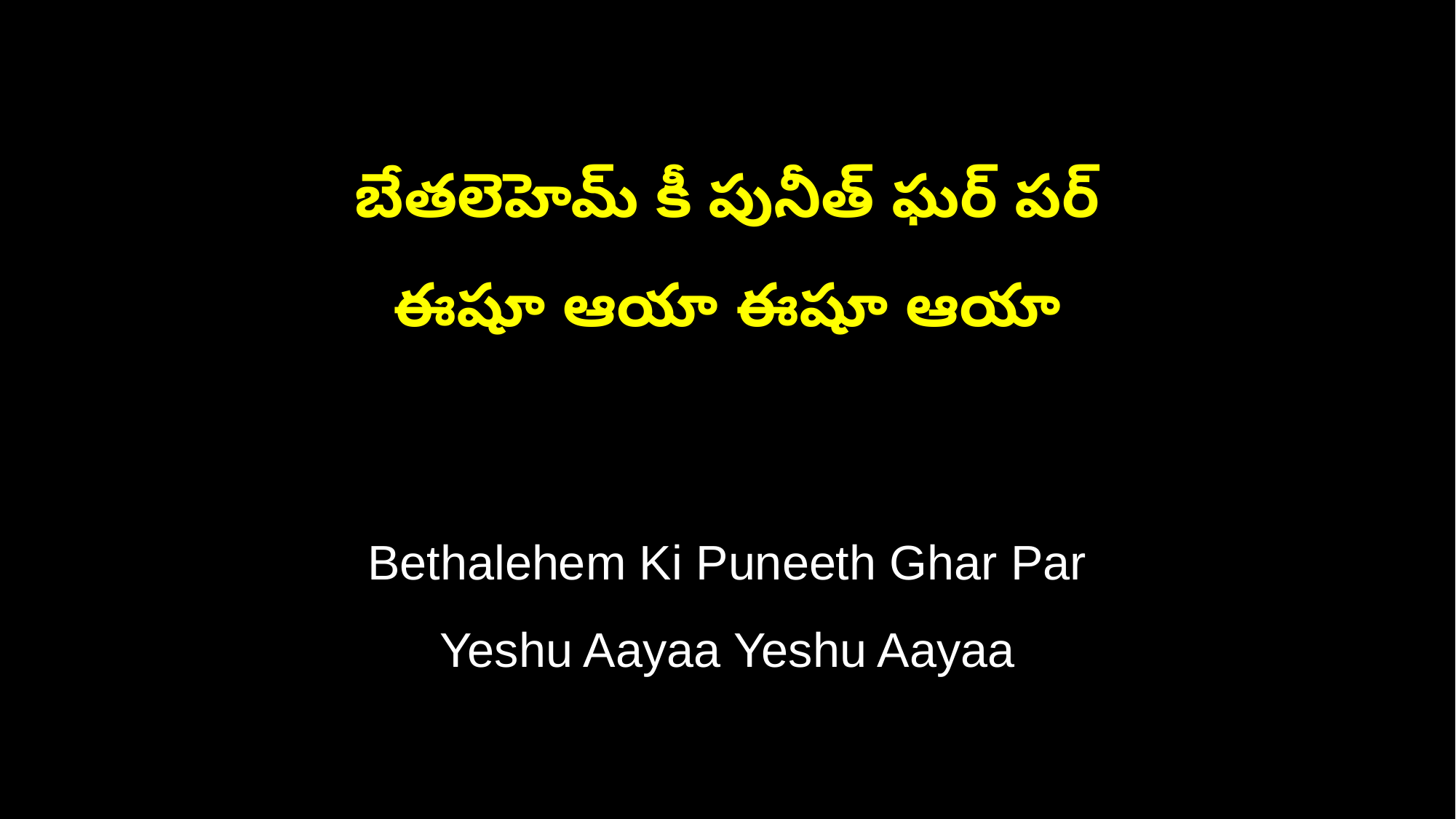

బేతలెహెమ్ కీ పునీత్ ఘర్ పర్
ఈషూ ఆయా ఈషూ ఆయా
Bethalehem Ki Puneeth Ghar Par
Yeshu Aayaa Yeshu Aayaa